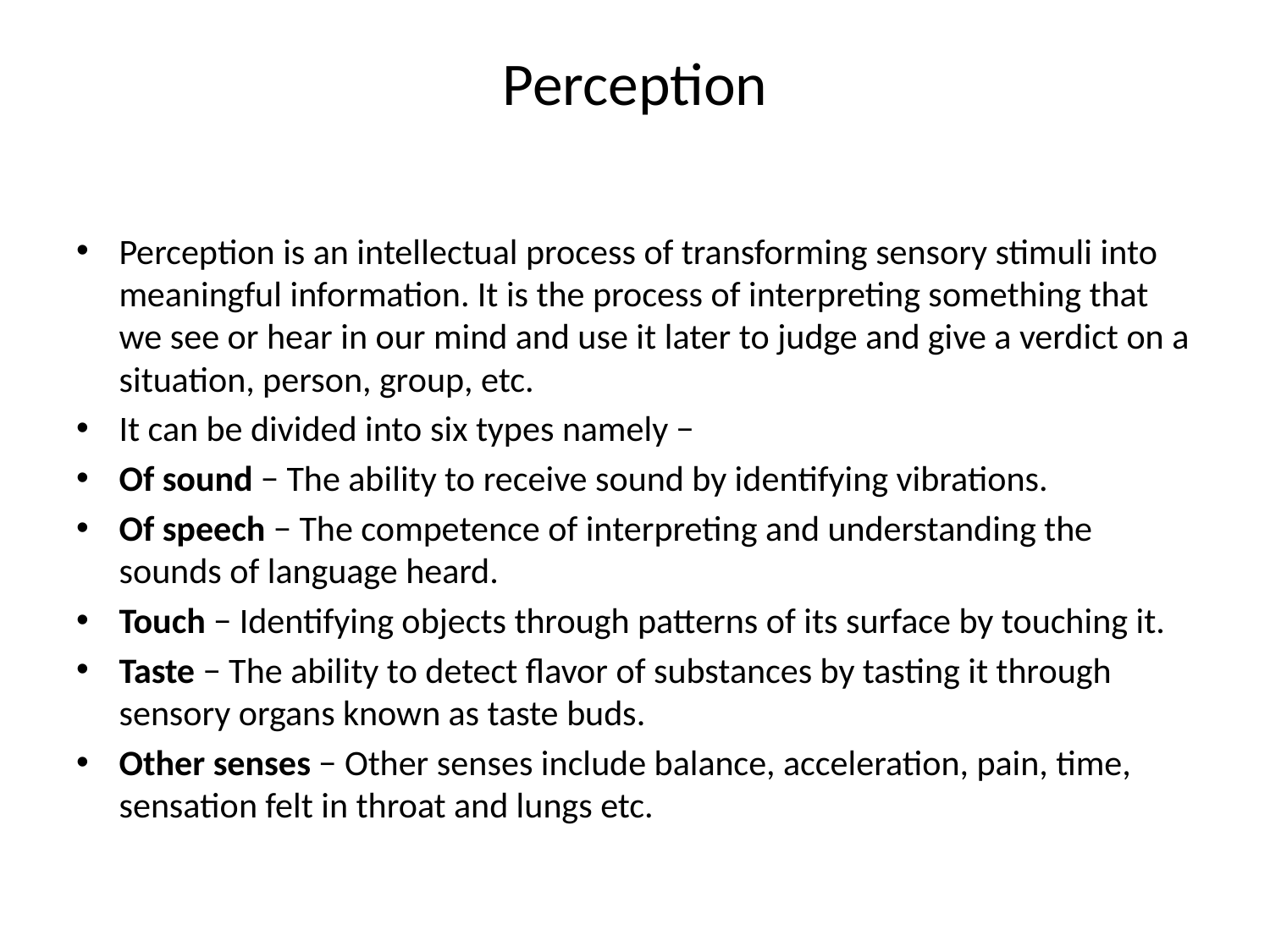

# Perception
Perception is an intellectual process of transforming sensory stimuli into meaningful information. It is the process of interpreting something that we see or hear in our mind and use it later to judge and give a verdict on a situation, person, group, etc.
It can be divided into six types namely −
Of sound − The ability to receive sound by identifying vibrations.
Of speech − The competence of interpreting and understanding the sounds of language heard.
Touch − Identifying objects through patterns of its surface by touching it.
Taste − The ability to detect flavor of substances by tasting it through sensory organs known as taste buds.
Other senses − Other senses include balance, acceleration, pain, time, sensation felt in throat and lungs etc.